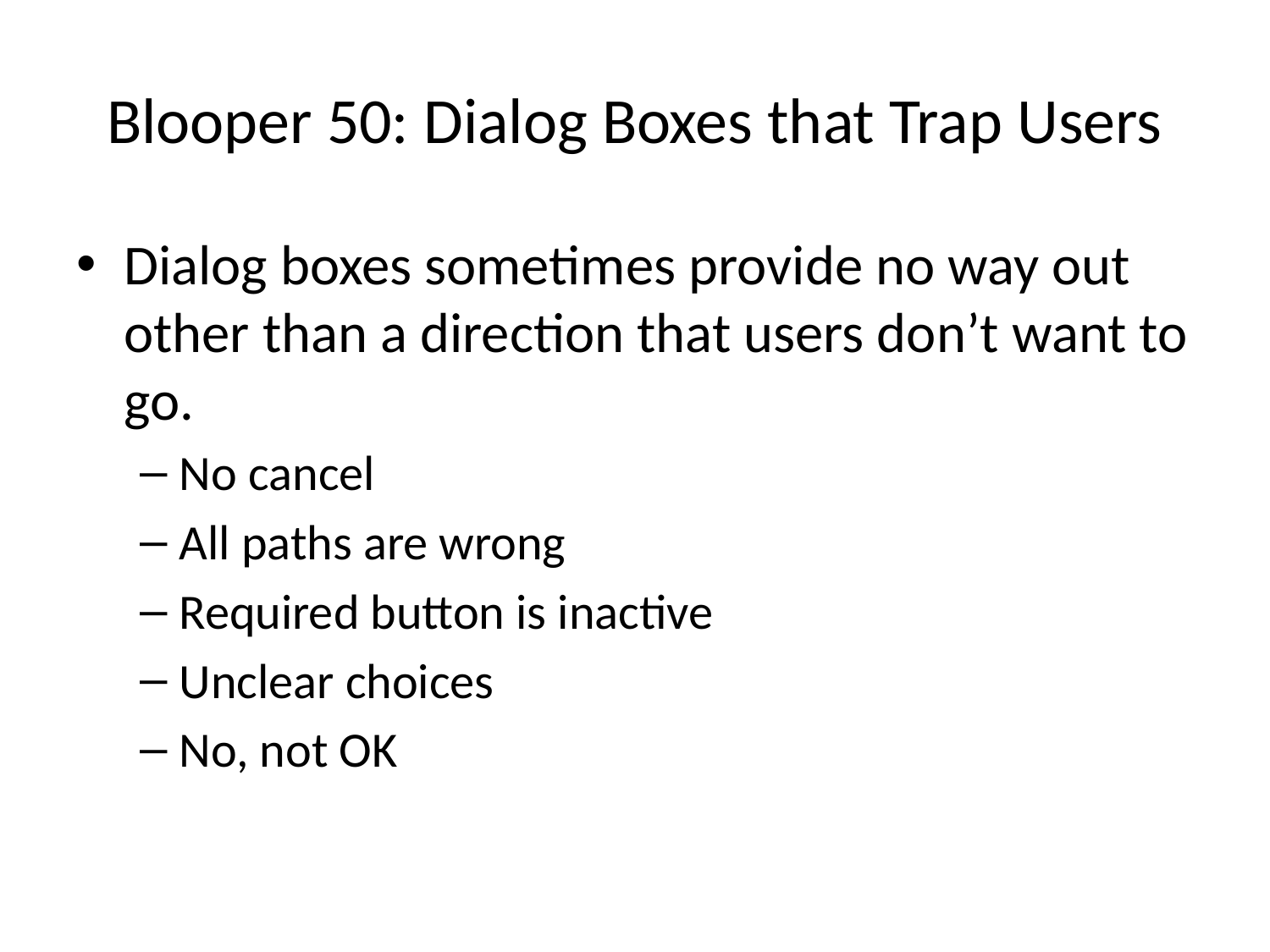

# Blooper 50: Dialog Boxes that Trap Users
Dialog boxes sometimes provide no way out other than a direction that users don’t want to go.
No cancel
All paths are wrong
Required button is inactive
Unclear choices
No, not OK